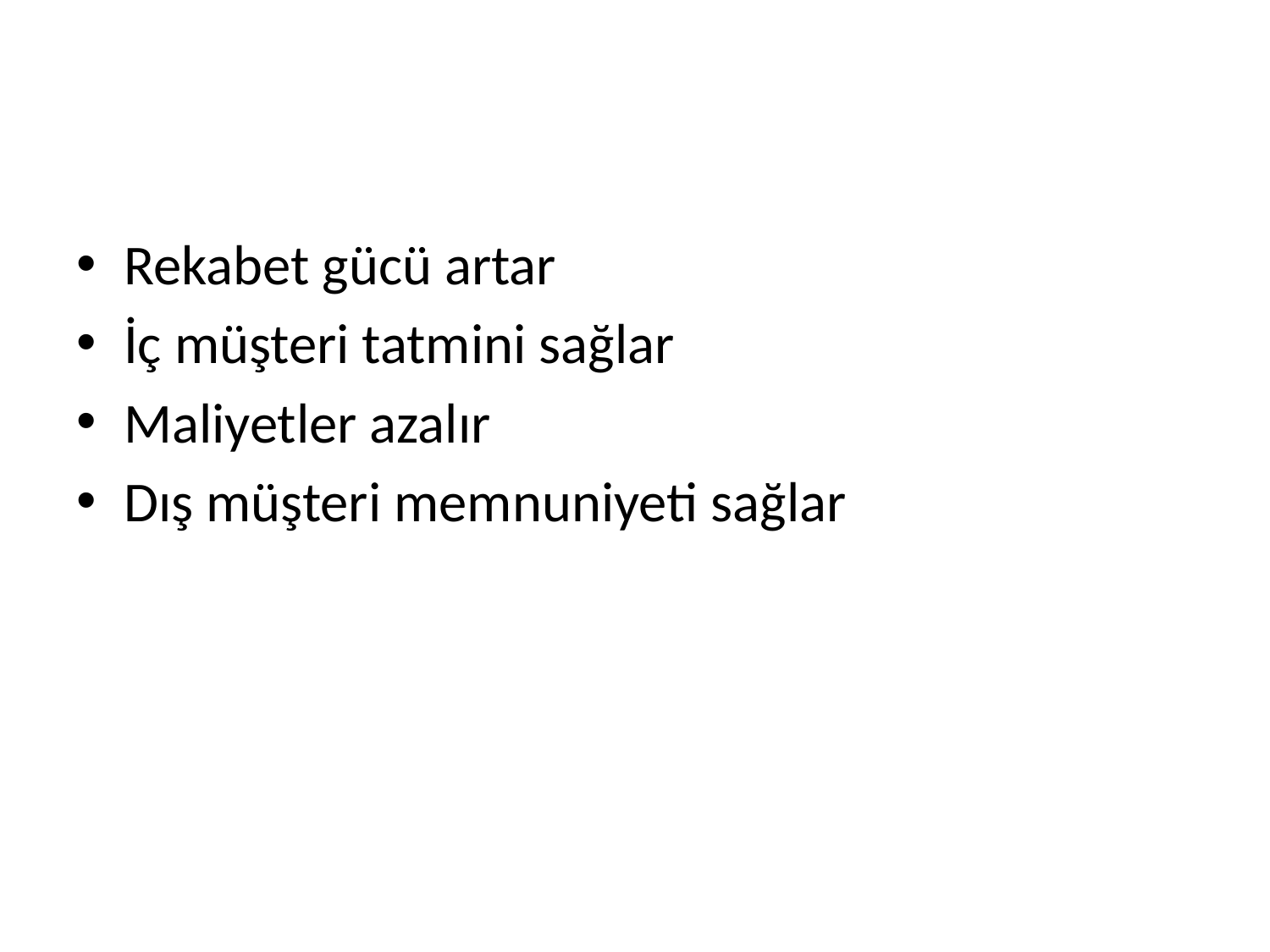

#
Rekabet gücü artar
İç müşteri tatmini sağlar
Maliyetler azalır
Dış müşteri memnuniyeti sağlar